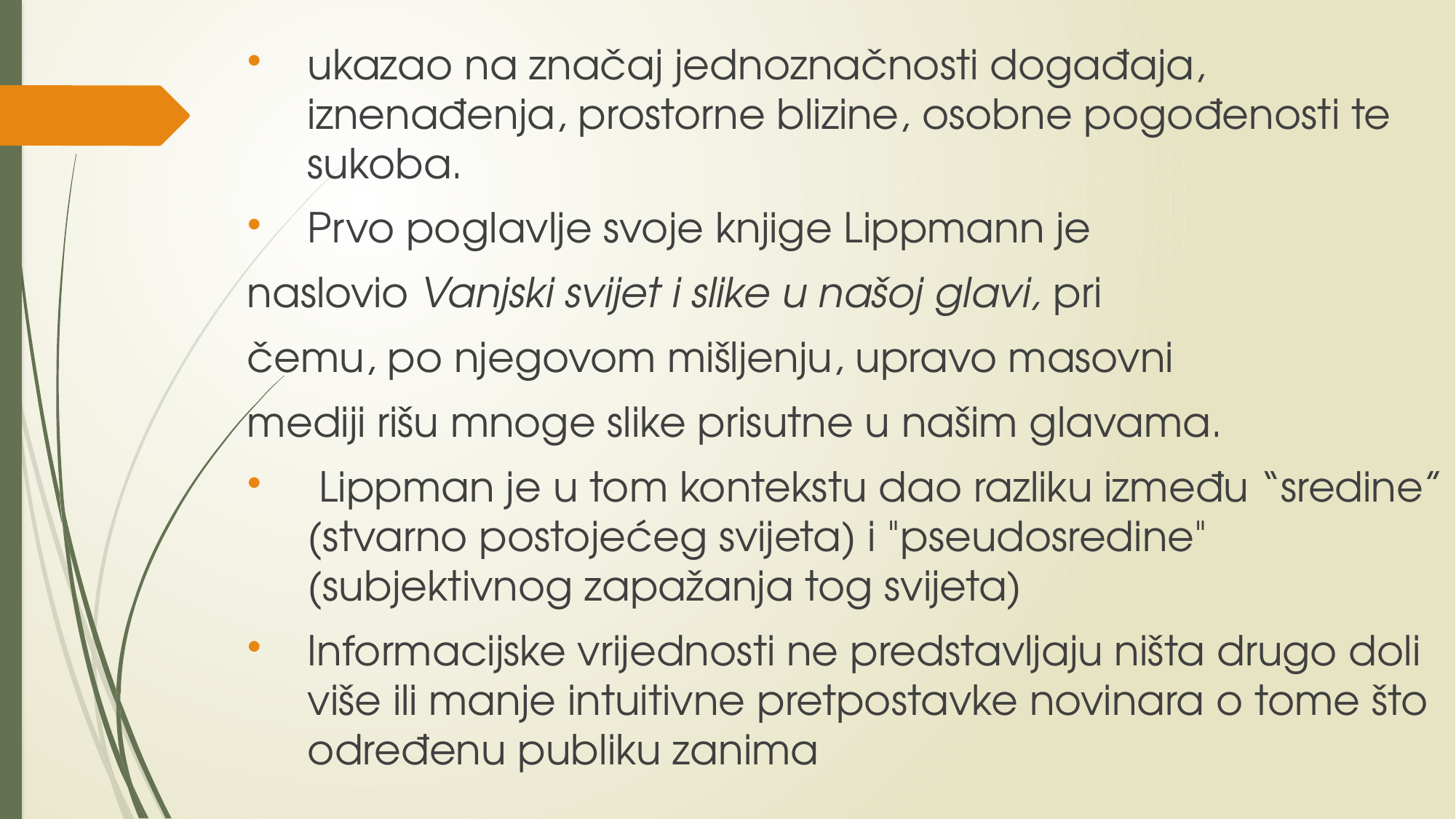

ukazao na značaj jednoznačnosti događaja, iznenađenja, prostorne blizine, osobne pogođenosti te sukoba.
Prvo poglavlje svoje knjige Lippmann je
naslovio Vanjski svijet i slike u našoj glavi, pri
čemu, po njegovom mišljenju, upravo masovni
mediji rišu mnoge slike prisutne u našim glavama.
 Lippman je u tom kontekstu dao razliku između “sredine” (stvarno postojećeg svijeta) i "pseudosredine" (subjektivnog zapažanja tog svijeta)
Informacijske vrijednosti ne predstavljaju ništa drugo doli više ili manje intuitivne pretpostavke novinara o tome što određenu publiku zanima